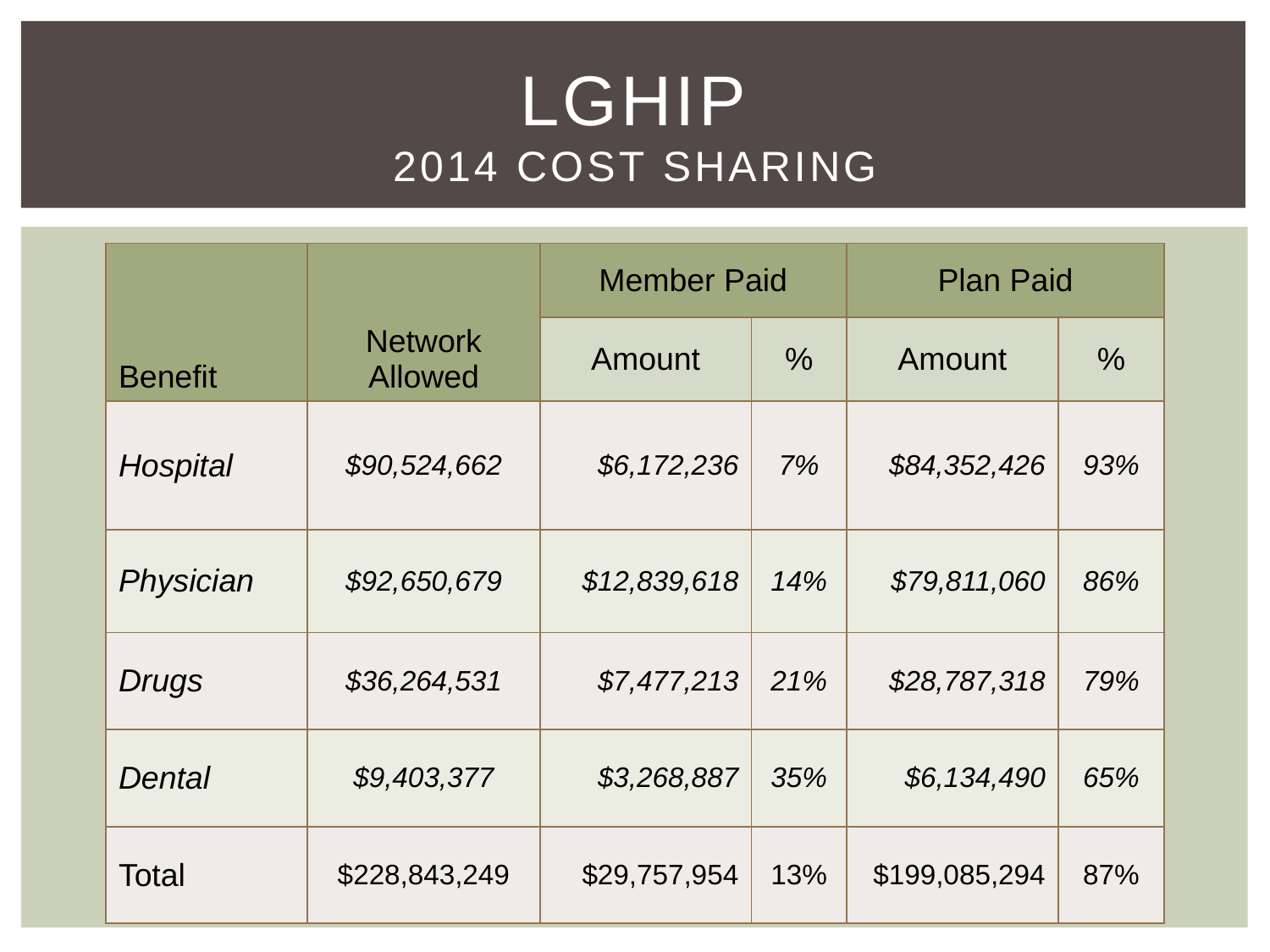

# LGHIP 2014 Cost sharing
| Benefit | Network Allowed | Member Paid |  | Plan Paid |  |
| --- | --- | --- | --- | --- | --- |
|  |  | Amount | % | Amount | % |
| Hospital | $90,524,662 | $6,172,236 | 7% | $84,352,426 | 93% |
| Physician | $92,650,679 | $12,839,618 | 14% | $79,811,060 | 86% |
| Drugs | $36,264,531 | $7,477,213 | 21% | $28,787,318 | 79% |
| Dental | $9,403,377 | $3,268,887 | 35% | $6,134,490 | 65% |
| Total | $228,843,249 | $29,757,954 | 13% | $199,085,294 | 87% |